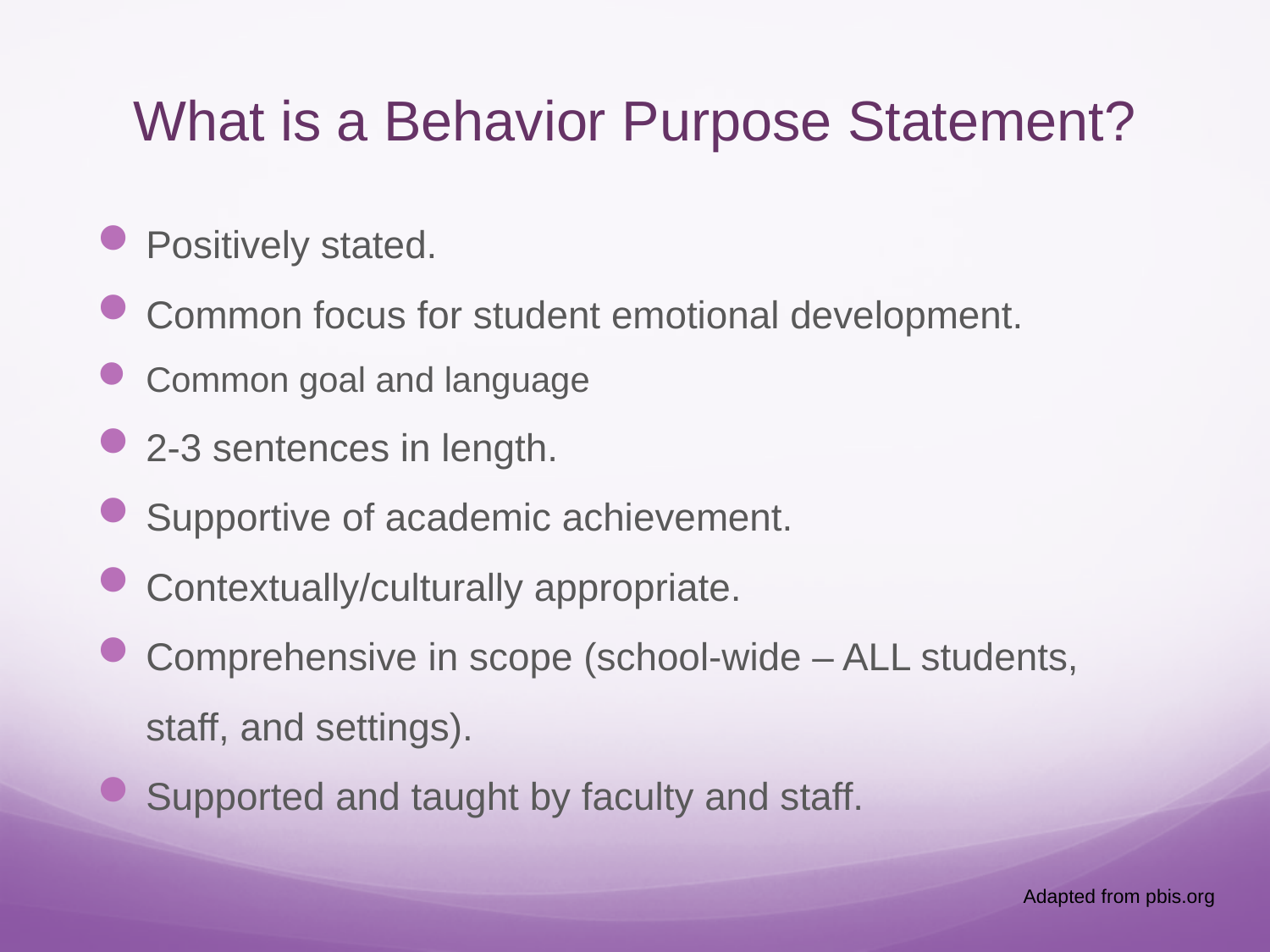

# What is a Behavior Purpose Statement?
Positively stated.
Common focus for student emotional development.
Common goal and language
2-3 sentences in length.
Supportive of academic achievement.
Contextually/culturally appropriate.
Comprehensive in scope (school-wide – ALL students, staff, and settings).
Supported and taught by faculty and staff.
Adapted from pbis.org